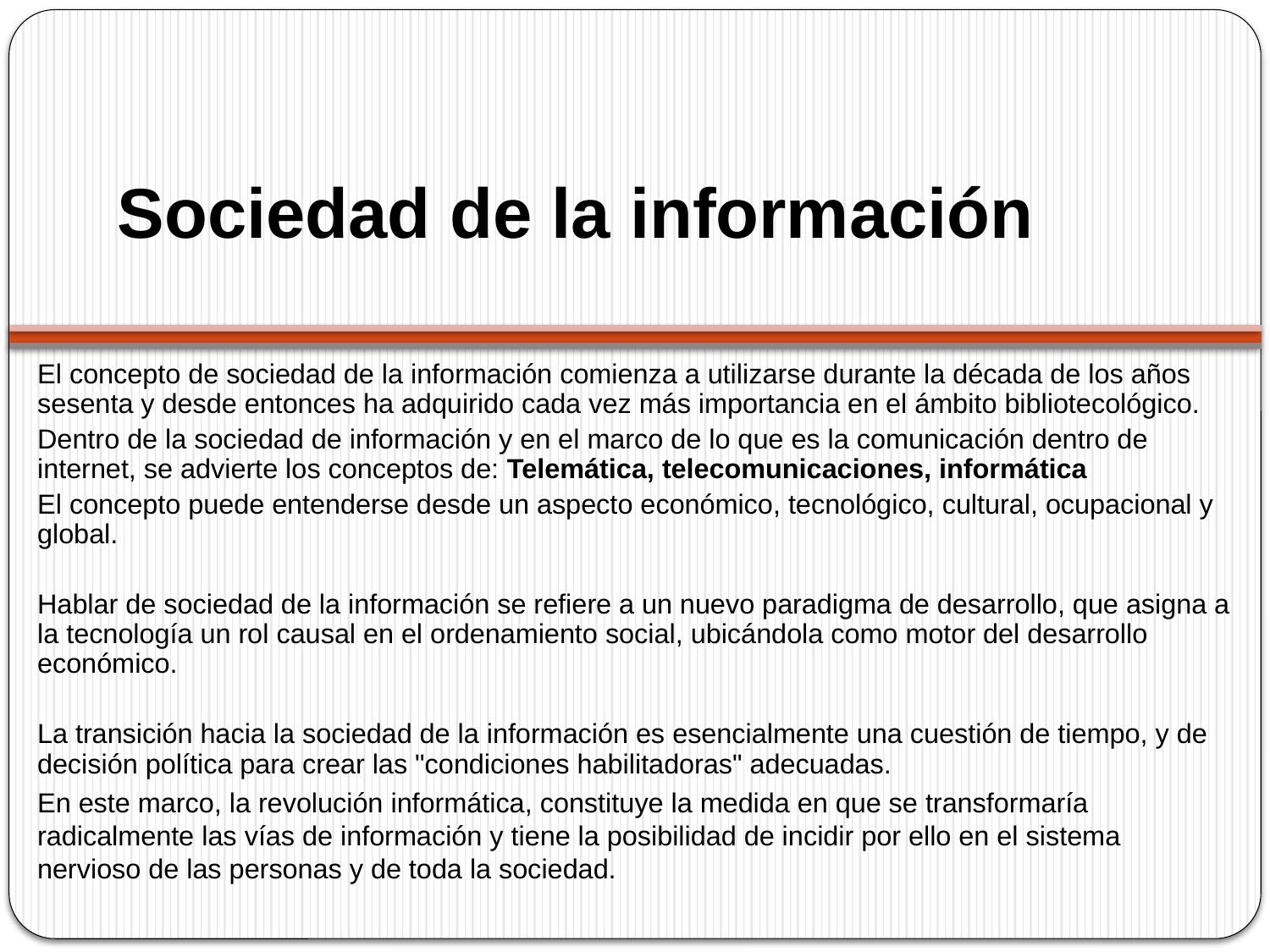

# Sociedad de la información
El concepto de sociedad de la información comienza a utilizarse durante la década de los años sesenta y desde entonces ha adquirido cada vez más importancia en el ámbito bibliotecológico.
Dentro de la sociedad de información y en el marco de lo que es la comunicación dentro de internet, se advierte los conceptos de: Telemática, telecomunicaciones, informática
El concepto puede entenderse desde un aspecto económico, tecnológico, cultural, ocupacional y global.

Hablar de sociedad de la información se refiere a un nuevo paradigma de desarrollo, que asigna a la tecnología un rol causal en el ordenamiento social, ubicándola como motor del desarrollo económico.

La transición hacia la sociedad de la información es esencialmente una cuestión de tiempo, y de decisión política para crear las "condiciones habilitadoras" adecuadas.
En este marco, la revolución informática, constituye la medida en que se transformaría radicalmente las vías de información y tiene la posibilidad de incidir por ello en el sistema nervioso de las personas y de toda la sociedad.